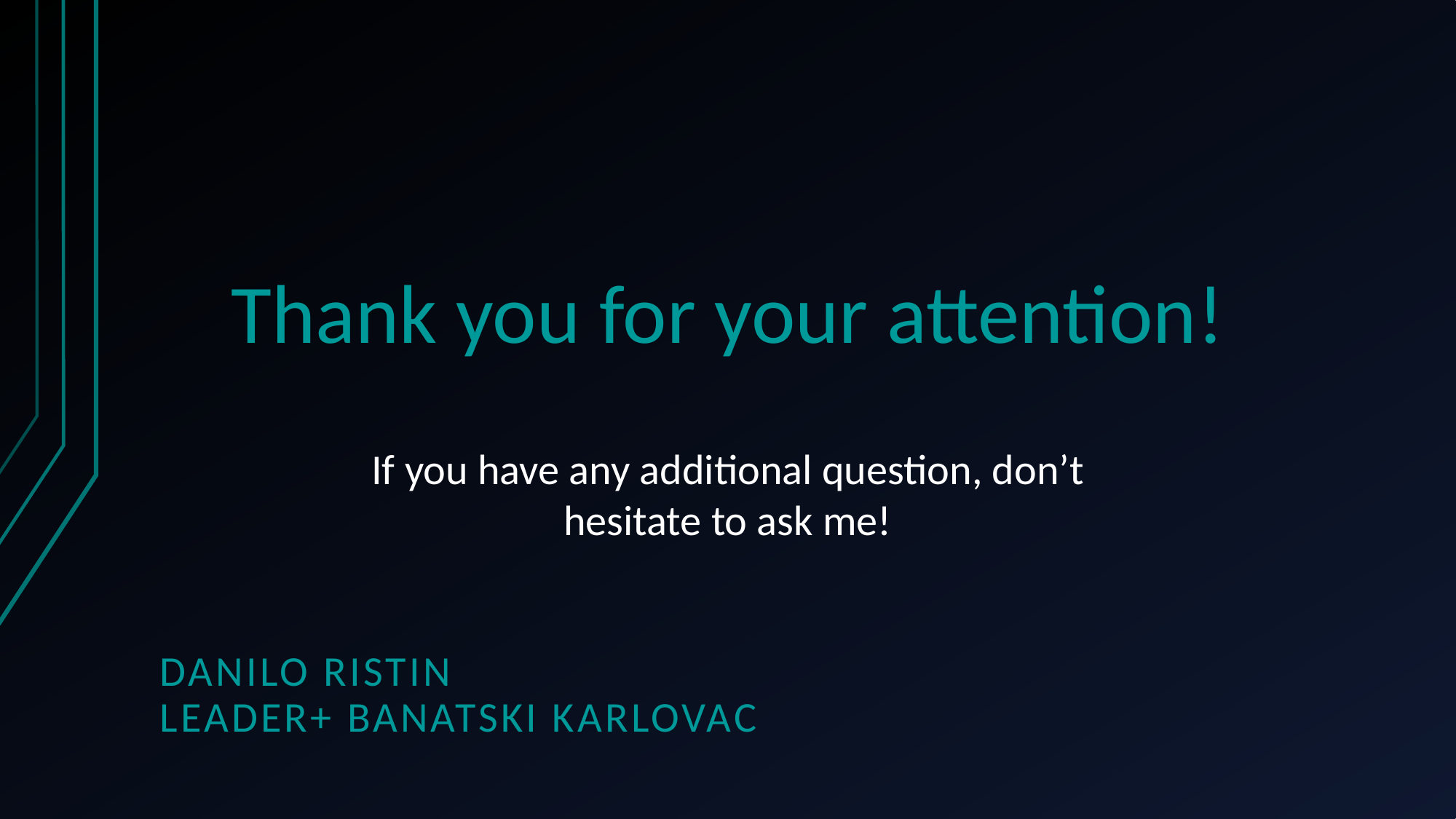

Thank you for your attention!
If you have any additional question, don’t hesitate to ask me!
# Danilo Ristin leader+ Banatski karlovac